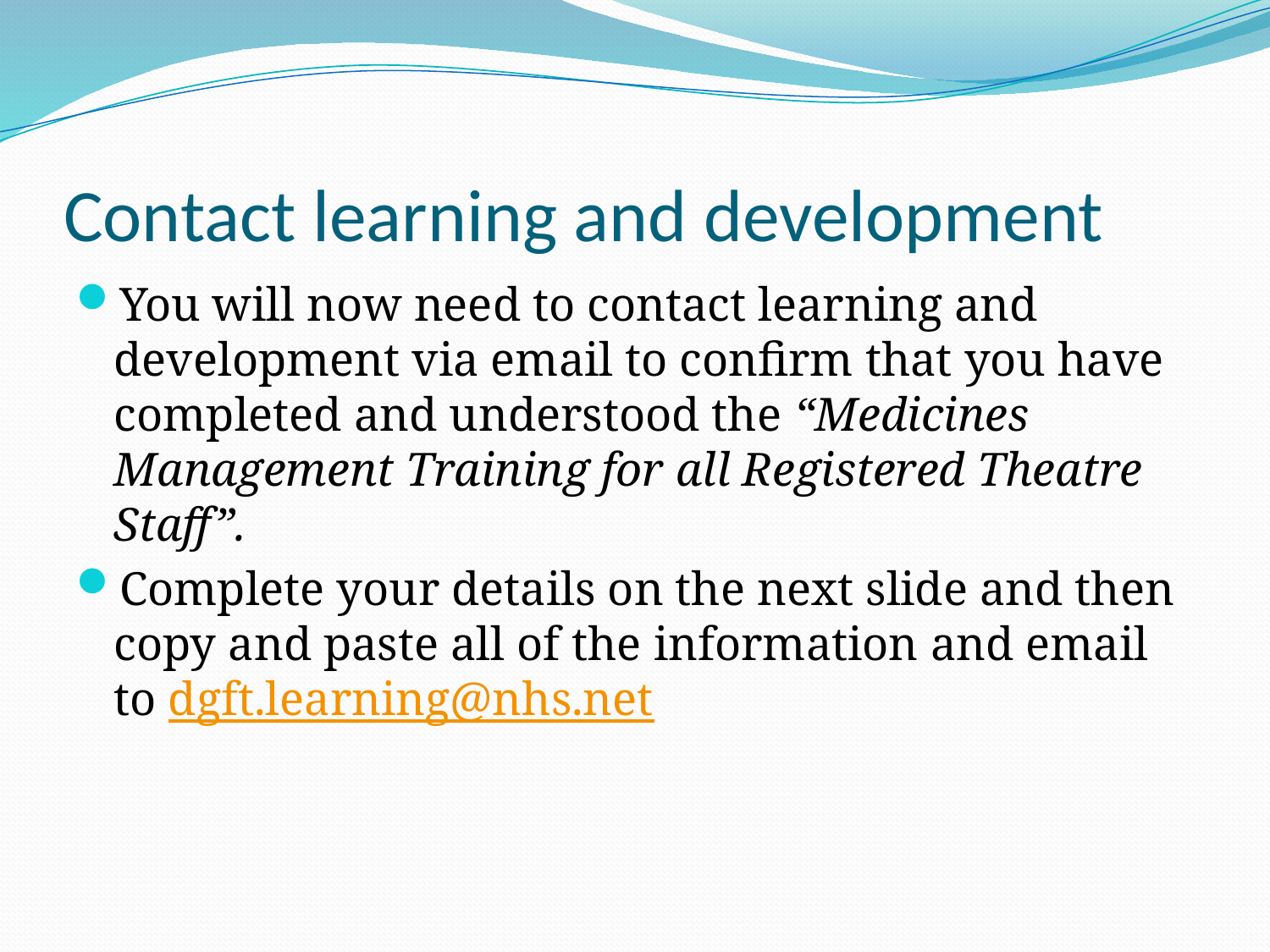

# Contact learning and development
You will now need to contact learning and development via email to confirm that you have completed and understood the “Medicines Management Training for all Registered Theatre Staff”.
Complete your details on the next slide and then copy and paste all of the information and email to dgft.learning@nhs.net